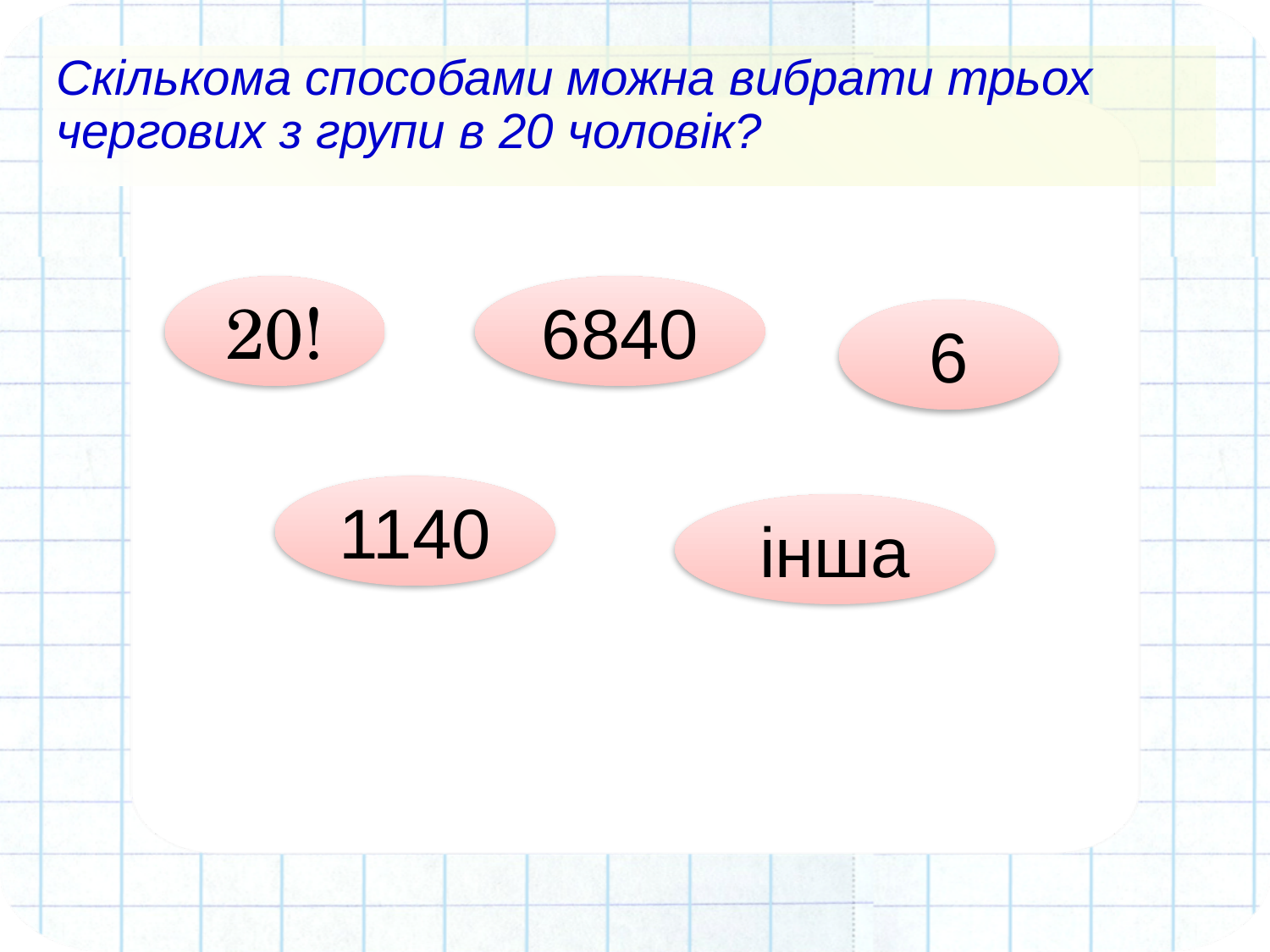

Скількома способами можна вибрати трьох чергових з групи в 20 чоловік?
20!
6840
6
1140
інша